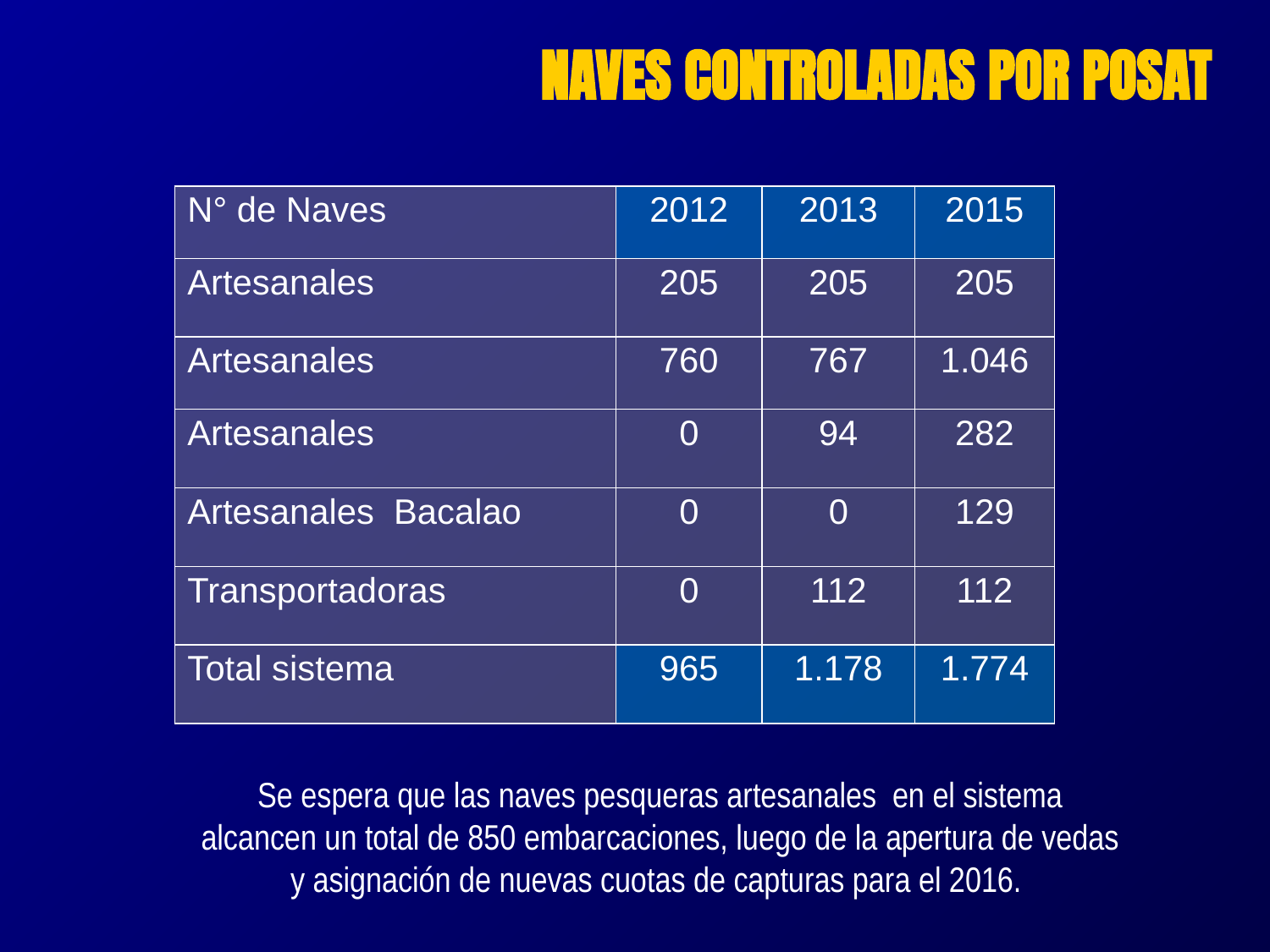

NAVES CONTROLADAS POR POSAT
| N° de Naves | 2012 | 2013 | 2015 |
| --- | --- | --- | --- |
| Artesanales | 205 | 205 | 205 |
| Artesanales | 760 | 767 | 1.046 |
| Artesanales | 0 | 94 | 282 |
| Artesanales Bacalao | 0 | 0 | 129 |
| Transportadoras | 0 | 112 | 112 |
| Total sistema | 965 | 1.178 | 1.774 |
Se espera que las naves pesqueras artesanales  en el sistema alcancen un total de 850 embarcaciones, luego de la apertura de vedas y asignación de nuevas cuotas de capturas para el 2016.